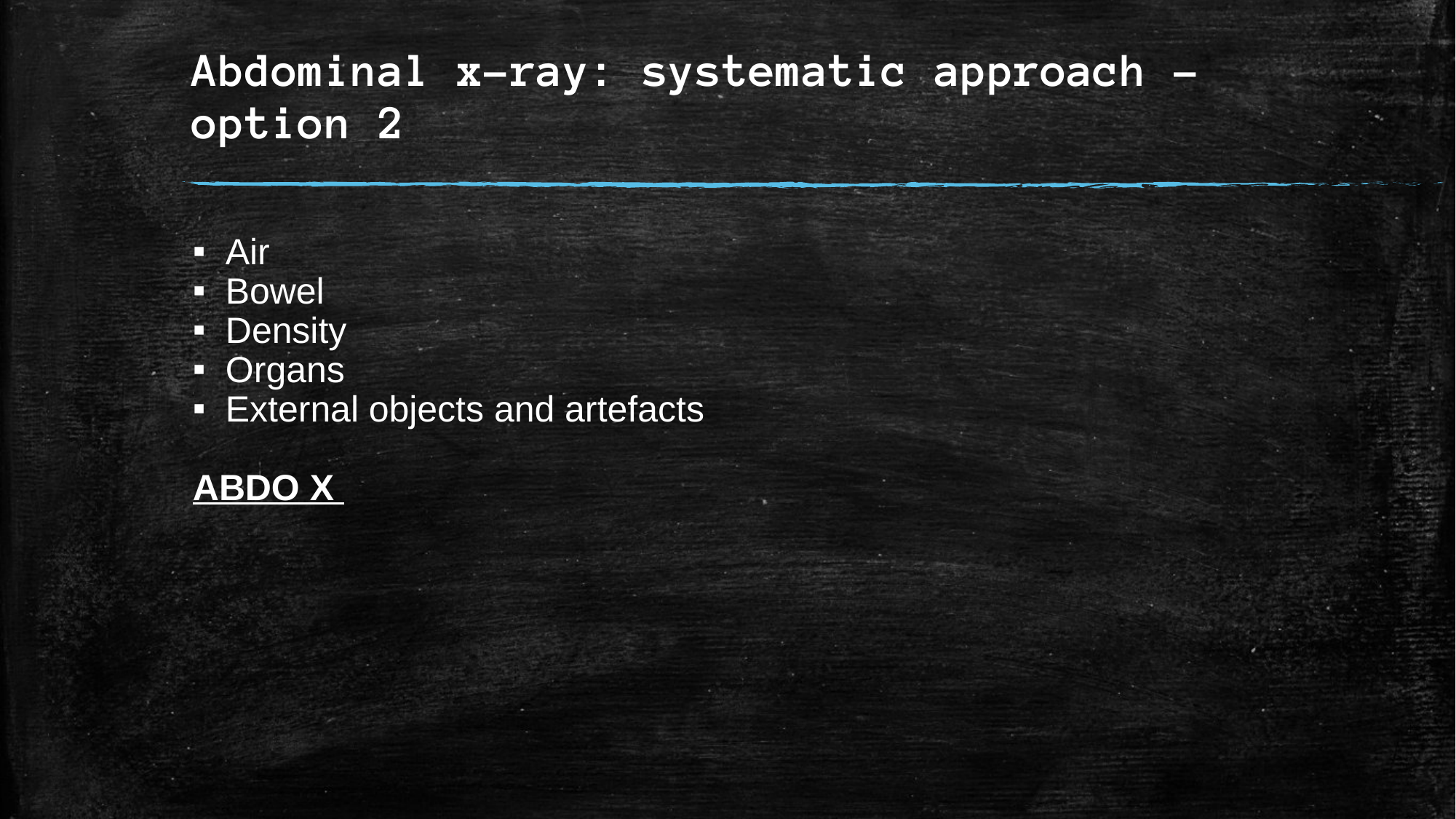

# Abdominal x-ray: systematic approach – option 2
Air
Bowel
Density
Organs
External objects and artefacts

ABDO X